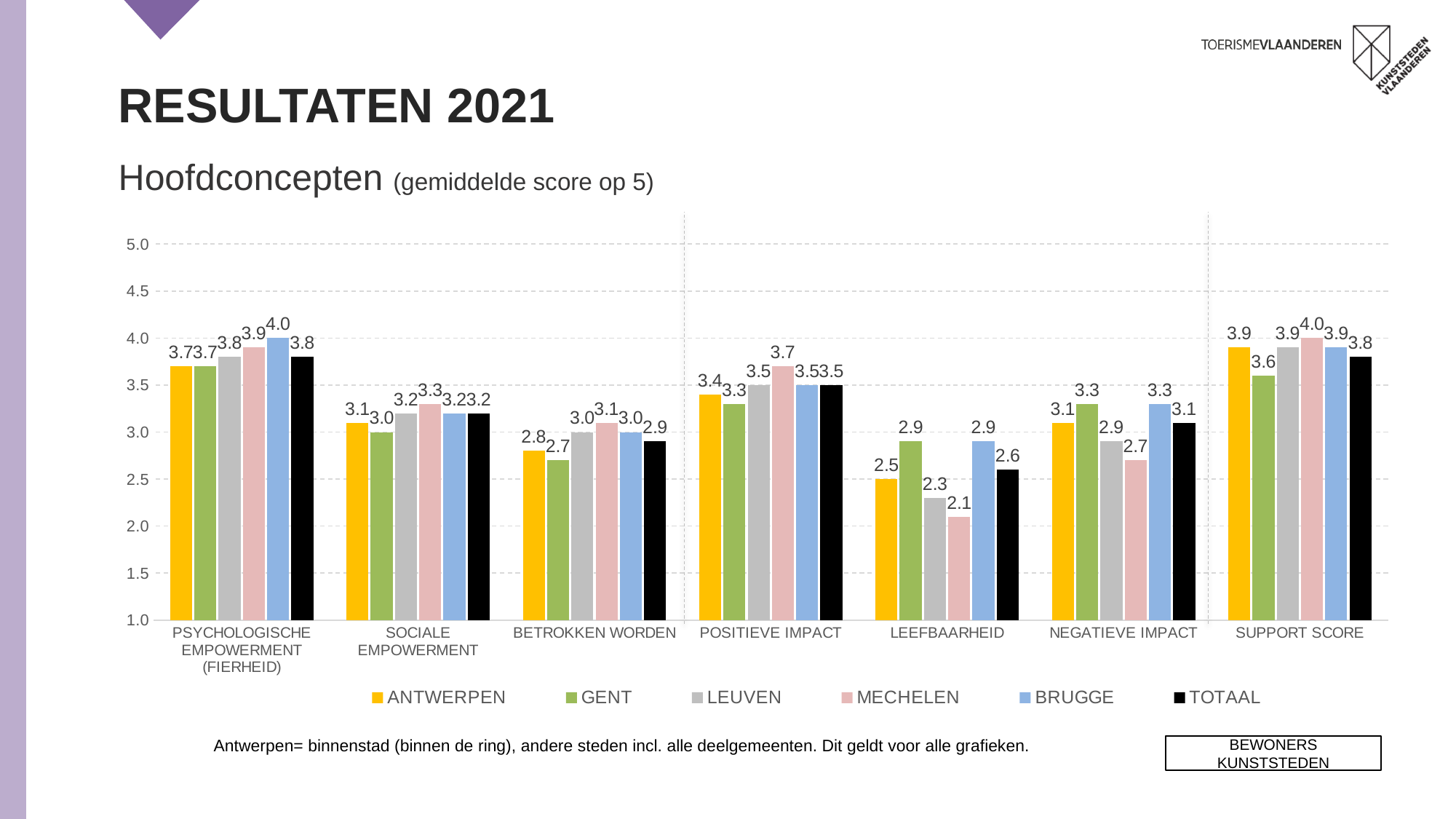

RESULTATEN 2021
Hoofdconcepten (gemiddelde score op 5)

### Chart

| Category | ANTWERPEN | GENT | LEUVEN | MECHELEN | BRUGGE | TOTAAL |
|---|---|---|---|---|---|---|
| PSYCHOLOGISCHE EMPOWERMENT (FIERHEID) | 3.7 | 3.7 | 3.8 | 3.9 | 4.0 | 3.8 |
| SOCIALE EMPOWERMENT | 3.1 | 3.0 | 3.2 | 3.3 | 3.2 | 3.2 |
| BETROKKEN WORDEN | 2.8 | 2.7 | 3.0 | 3.1 | 3.0 | 2.9 |
| POSITIEVE IMPACT | 3.4 | 3.3 | 3.5 | 3.7 | 3.5 | 3.5 |
| LEEFBAARHEID | 2.5 | 2.9 | 2.3 | 2.1 | 2.9 | 2.6 |
| NEGATIEVE IMPACT | 3.1 | 3.3 | 2.9 | 2.7 | 3.3 | 3.1 |
| SUPPORT SCORE | 3.9 | 3.6 | 3.9 | 4.0 | 3.9 | 3.8 |
Antwerpen= binnenstad (binnen de ring), andere steden incl. alle deelgemeenten. Dit geldt voor alle grafieken.
Bewoners KUNSTSTEDEN